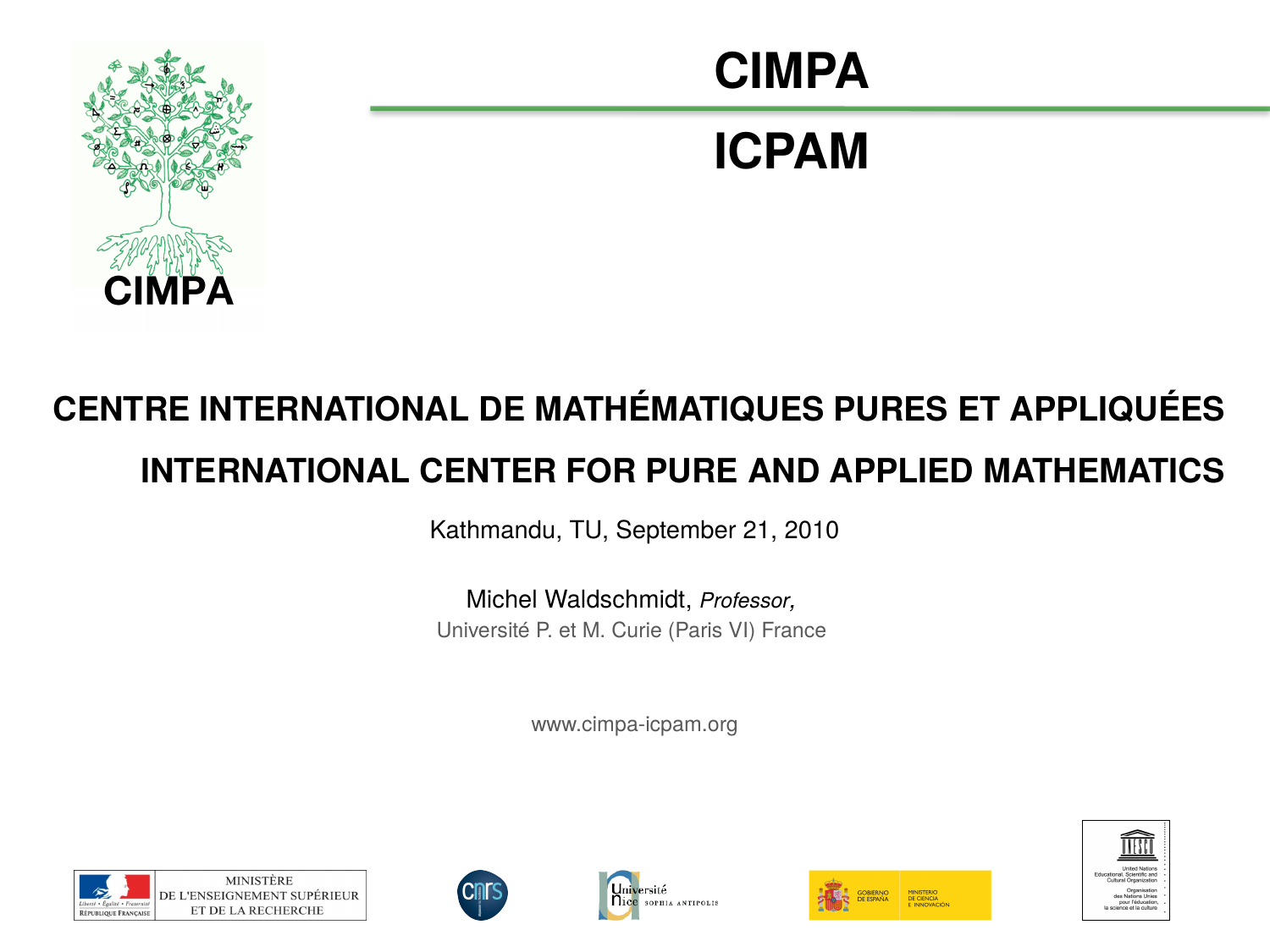

Kathmandu, TU, September 21, 2010

Michel Waldschmidt, Professor,
Université P. et M. Curie (Paris VI) France

www.cimpa-icpam.org